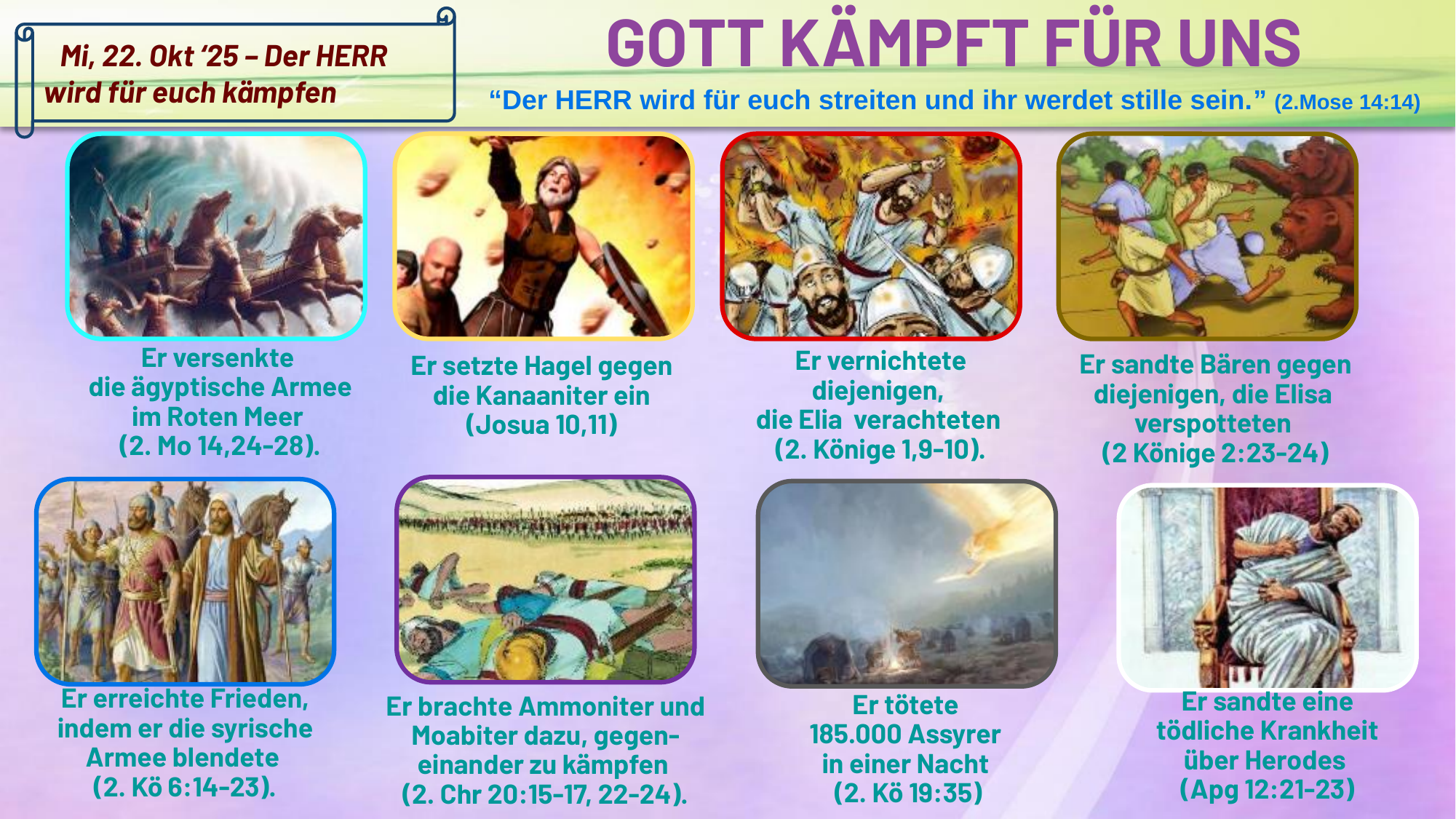

GOTT KÄMPFT FÜR UNS
	 Mi, 22. Okt ‘25 – Der HERR wird für euch kämpfen
“Der HERR wird für euch streiten und ihr werdet stille sein.” (2.Mose 14:14)
Er versenkte
die ägyptische Armee im Roten Meer
(2. Mo 14,24-28).
Er setzte Hagel gegen die Kanaaniter ein (Josua 10,11)
Er vernichtete diejenigen,
die Elia  verachteten
(2. Könige 1,9-10).
Er sandte Bären gegen diejenigen, die Elisa
verspotteten
(2 Könige 2:23-24)
Er erreichte Frieden, indem er die syrische Armee blendete
(2. Kö 6:14-23).
Er brachte Ammoniter und Moabiter dazu, gegen-einander zu kämpfen
(2. Chr 20:15-17, 22-24).
Er tötete
185.000 Assyrer
in einer Nacht
(2. Kö 19:35)
Er sandte eine tödliche Krankheit über Herodes
(Apg 12:21-23)